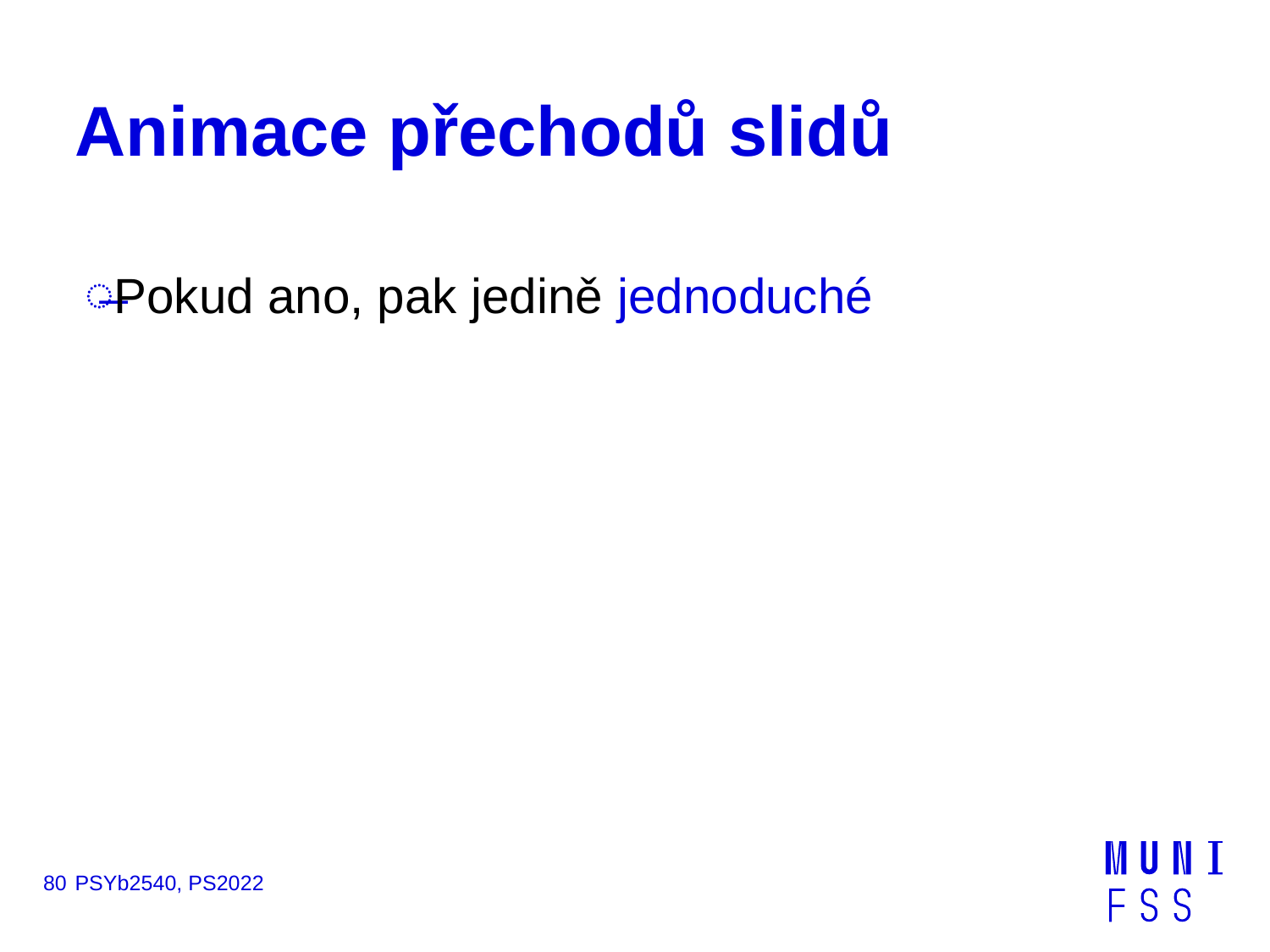

# Animace přechodů slidů
Pokud ano, pak jedině jednoduché
80
PSYb2540, PS2022